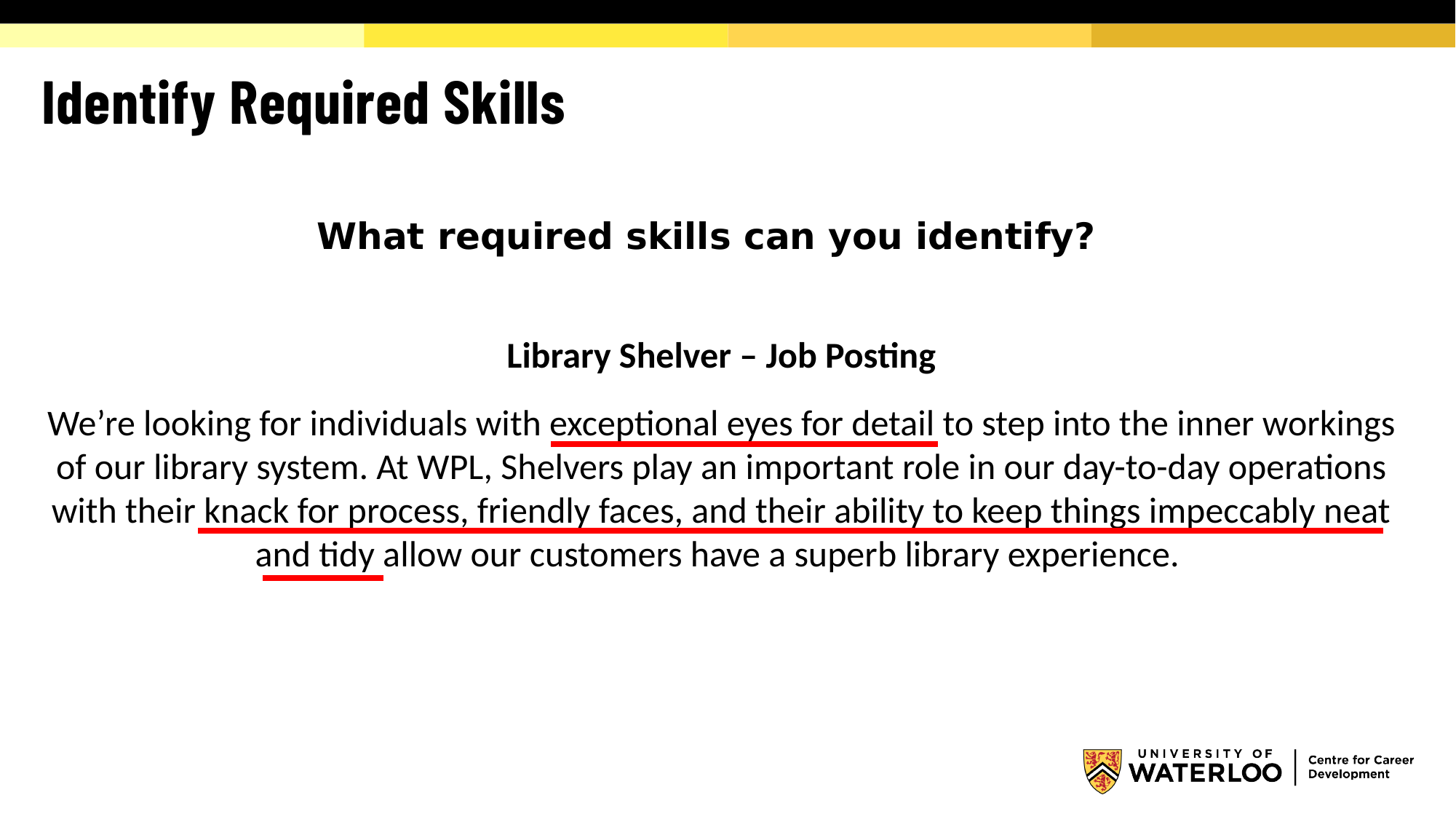

# Identify Required Skills

Library Shelver – Job Posting
We’re looking for individuals with exceptional eyes for detail to step into the inner workings of our library system. At WPL, Shelvers play an important role in our day-to-day operations with their knack for process, friendly faces, and their ability to keep things impeccably neat and tidy allow our customers have a superb library experience.
What required skills can you identify?